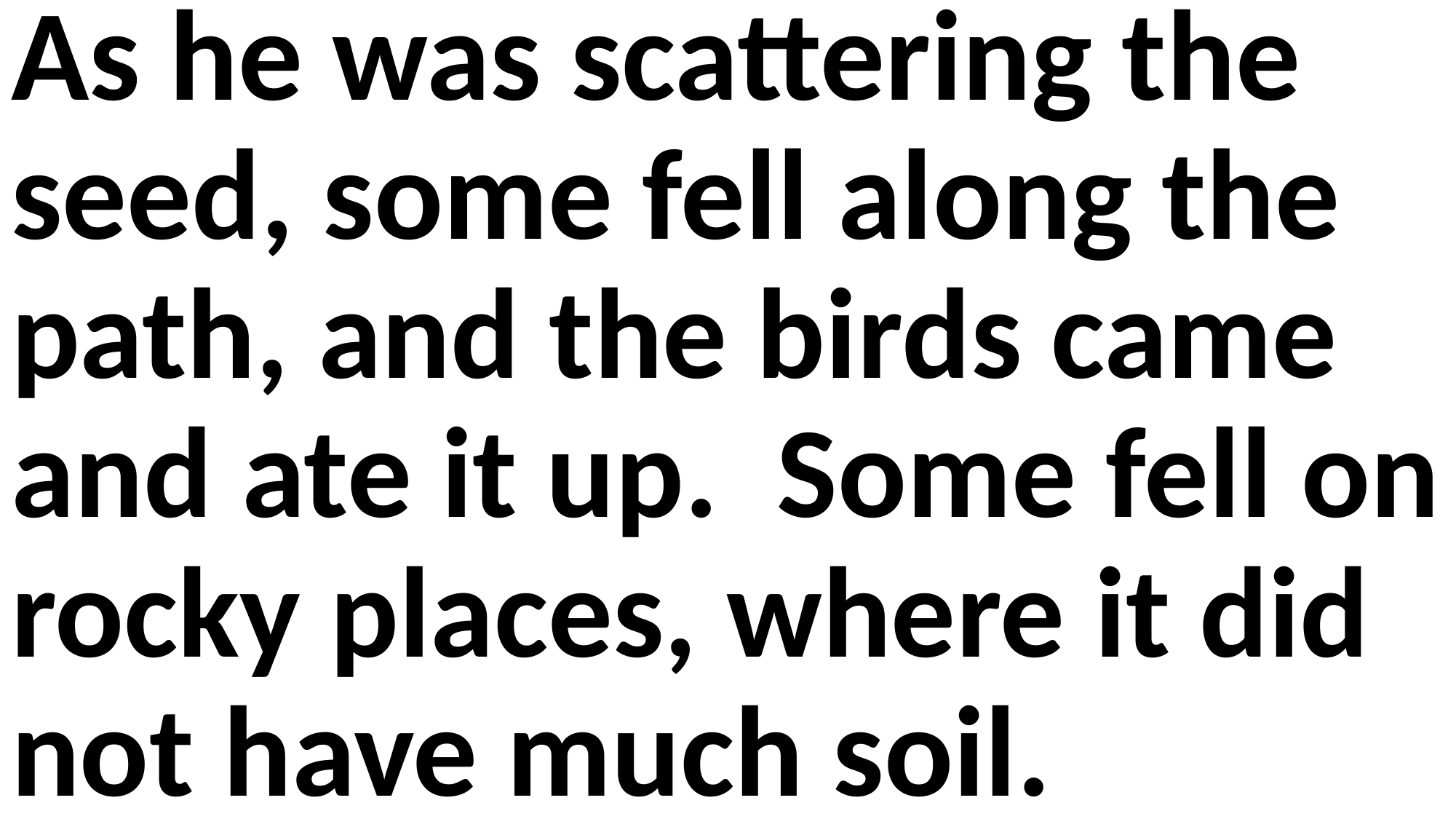

As he was scattering the seed, some fell along the path, and the birds came and ate it up.  Some fell on rocky places, where it did not have much soil.